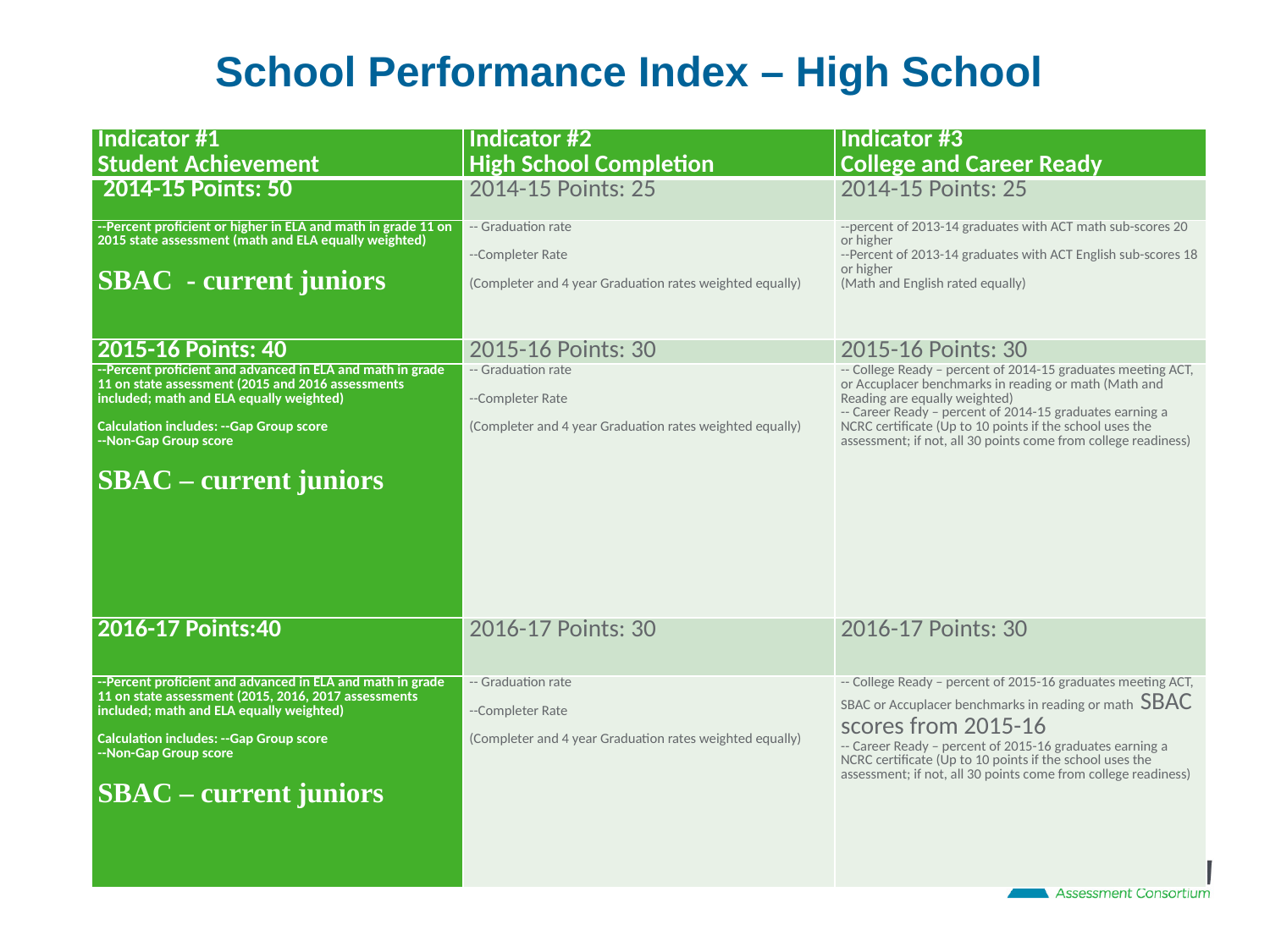

# School Performance Index – High School
| Indicator #1 Student Achievement | Indicator #2 High School Completion | Indicator #3 College and Career Ready |
| --- | --- | --- |
| 2014-15 Points: 50 | 2014-15 Points: 25 | 2014-15 Points: 25 |
| --Percent proficient or higher in ELA and math in grade 11 on 2015 state assessment (math and ELA equally weighted) SBAC - current juniors | -- Graduation rate   --Completer Rate   (Completer and 4 year Graduation rates weighted equally) | --percent of 2013-14 graduates with ACT math sub-scores 20 or higher --Percent of 2013-14 graduates with ACT English sub-scores 18 or higher (Math and English rated equally) |
| 2015-16 Points: 40 | 2015-16 Points: 30 | 2015-16 Points: 30 |
| --Percent proficient and advanced in ELA and math in grade 11 on state assessment (2015 and 2016 assessments included; math and ELA equally weighted)   Calculation includes: --Gap Group score --Non-Gap Group score SBAC – current juniors | -- Graduation rate   --Completer Rate   (Completer and 4 year Graduation rates weighted equally) | -- College Ready – percent of 2014-15 graduates meeting ACT, or Accuplacer benchmarks in reading or math (Math and Reading are equally weighted) -- Career Ready – percent of 2014-15 graduates earning a NCRC certificate (Up to 10 points if the school uses the assessment; if not, all 30 points come from college readiness) |
| 2016-17 Points:40 | 2016-17 Points: 30 | 2016-17 Points: 30 |
| --Percent proficient and advanced in ELA and math in grade 11 on state assessment (2015, 2016, 2017 assessments included; math and ELA equally weighted)   Calculation includes: --Gap Group score --Non-Gap Group score SBAC – current juniors | -- Graduation rate   --Completer Rate   (Completer and 4 year Graduation rates weighted equally) | -- College Ready – percent of 2015-16 graduates meeting ACT, SBAC or Accuplacer benchmarks in reading or math SBAC scores from 2015-16 -- Career Ready – percent of 2015-16 graduates earning a NCRC certificate (Up to 10 points if the school uses the assessment; if not, all 30 points come from college readiness) |